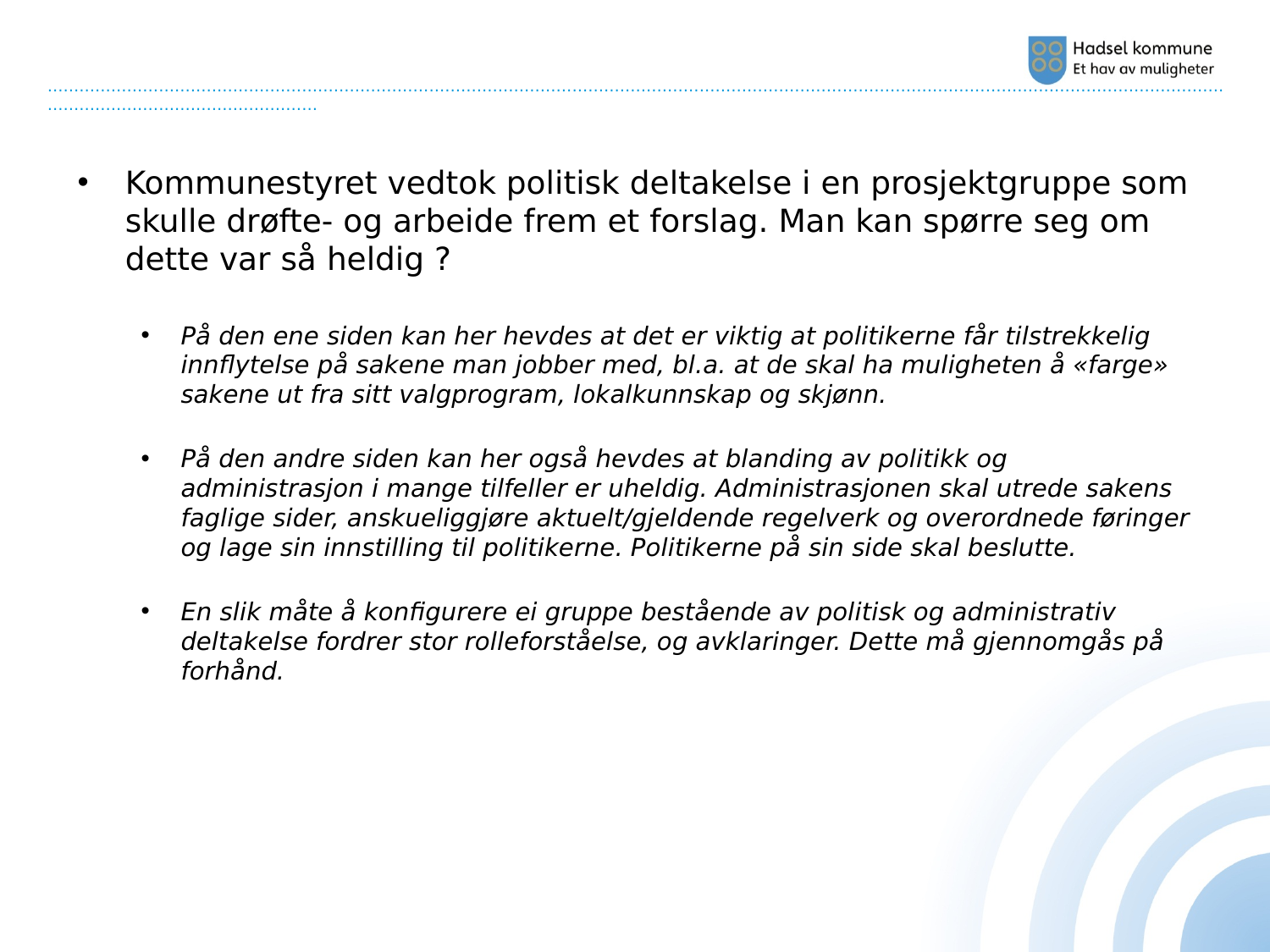

Kommunestyret vedtok politisk deltakelse i en prosjektgruppe som skulle drøfte- og arbeide frem et forslag. Man kan spørre seg om dette var så heldig ?
På den ene siden kan her hevdes at det er viktig at politikerne får tilstrekkelig innflytelse på sakene man jobber med, bl.a. at de skal ha muligheten å «farge» sakene ut fra sitt valgprogram, lokalkunnskap og skjønn.
På den andre siden kan her også hevdes at blanding av politikk og administrasjon i mange tilfeller er uheldig. Administrasjonen skal utrede sakens faglige sider, anskueliggjøre aktuelt/gjeldende regelverk og overordnede føringer og lage sin innstilling til politikerne. Politikerne på sin side skal beslutte.
En slik måte å konfigurere ei gruppe bestående av politisk og administrativ deltakelse fordrer stor rolleforståelse, og avklaringer. Dette må gjennomgås på forhånd.

#